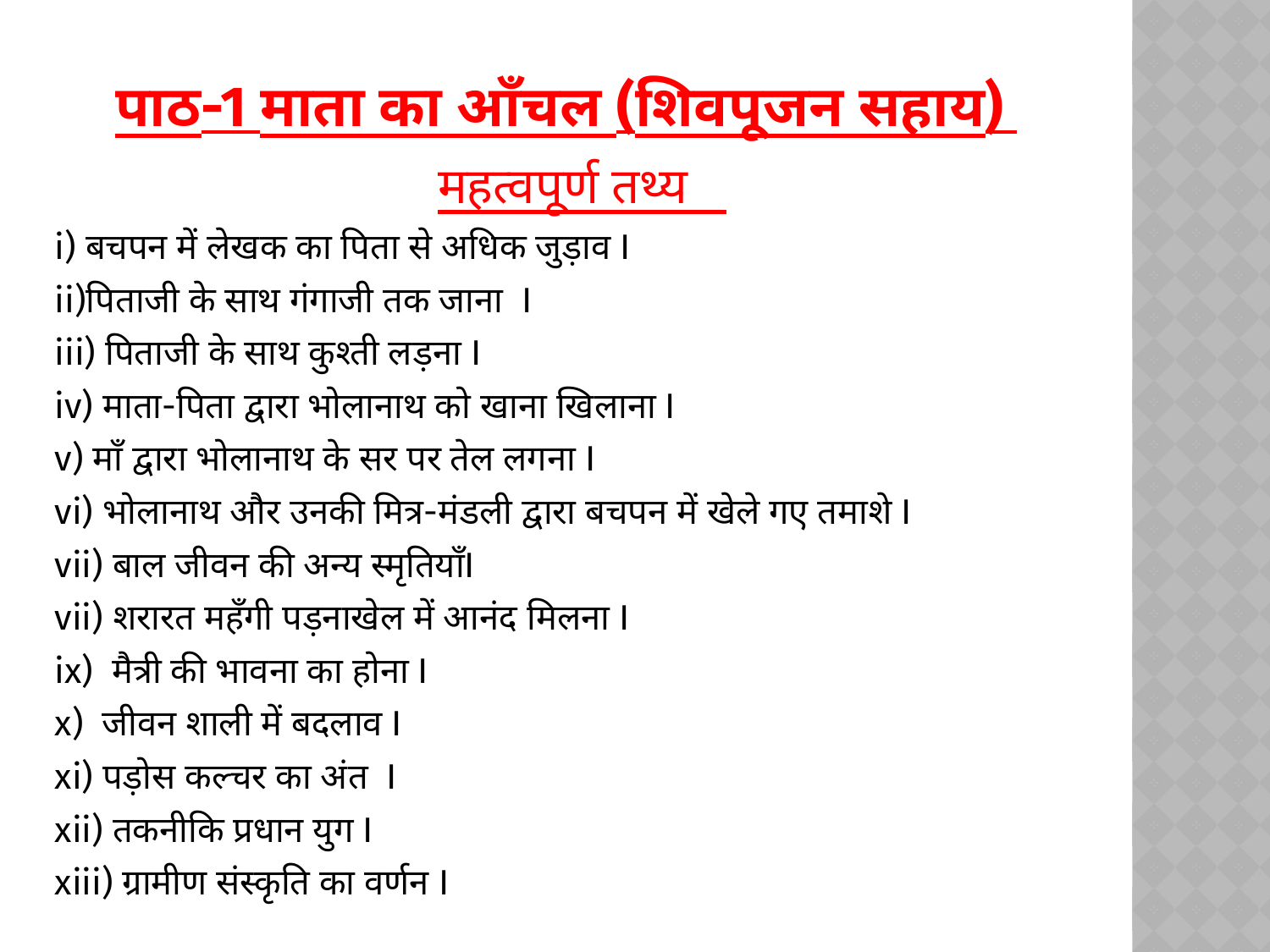

# पाठ-1 माता का आँचल (शिवपूजन सहाय)
महत्वपूर्ण तथ्य
i) बचपन में लेखक का पिता से अधिक जुड़ाव I
ii)पिताजी के साथ गंगाजी तक जाना  I
iii) पिताजी के साथ कुश्ती लड़ना I
iv) माता-पिता द्वारा भोलानाथ को खाना खिलाना I
v) माँ द्वारा भोलानाथ के सर पर तेल लगना I
vi) भोलानाथ और उनकी मित्र-मंडली द्वारा बचपन में खेले गए तमाशे I
vii) बाल जीवन की अन्य स्मृतियाँI
vii) शरारत महँगी पड़नाखेल में आनंद मिलना I
ix)  मैत्री की भावना का होना I
x)  जीवन शाली में बदलाव I
xi) पड़ोस कल्चर का अंत  I
xii) तकनीकि प्रधान युग I
xiii) ग्रामीण संस्कृति का वर्णन I